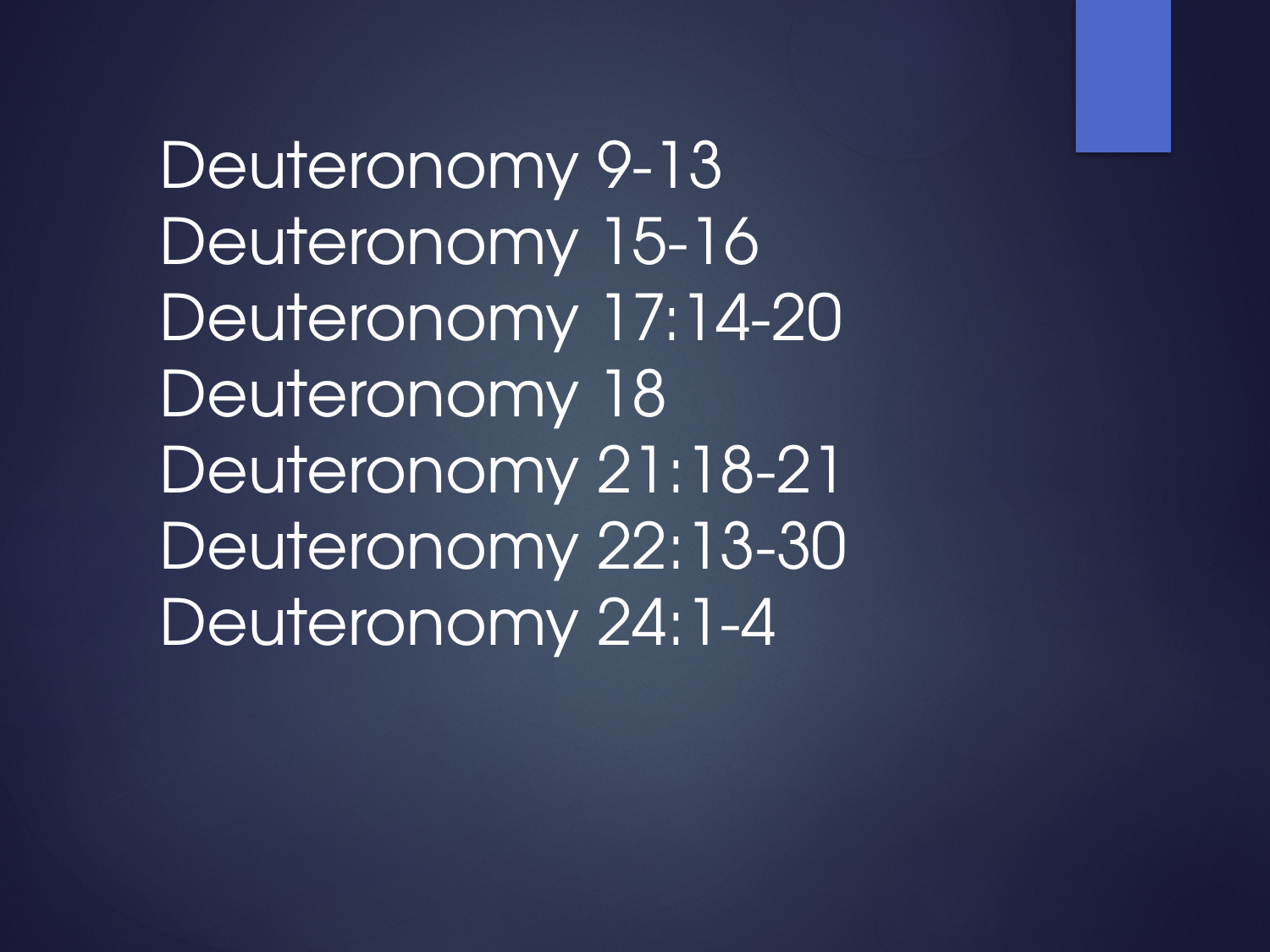

Deuteronomy 9-13
Deuteronomy 15-16
Deuteronomy 17:14-20
Deuteronomy 18
Deuteronomy 21:18-21
Deuteronomy 22:13-30
Deuteronomy 24:1-4